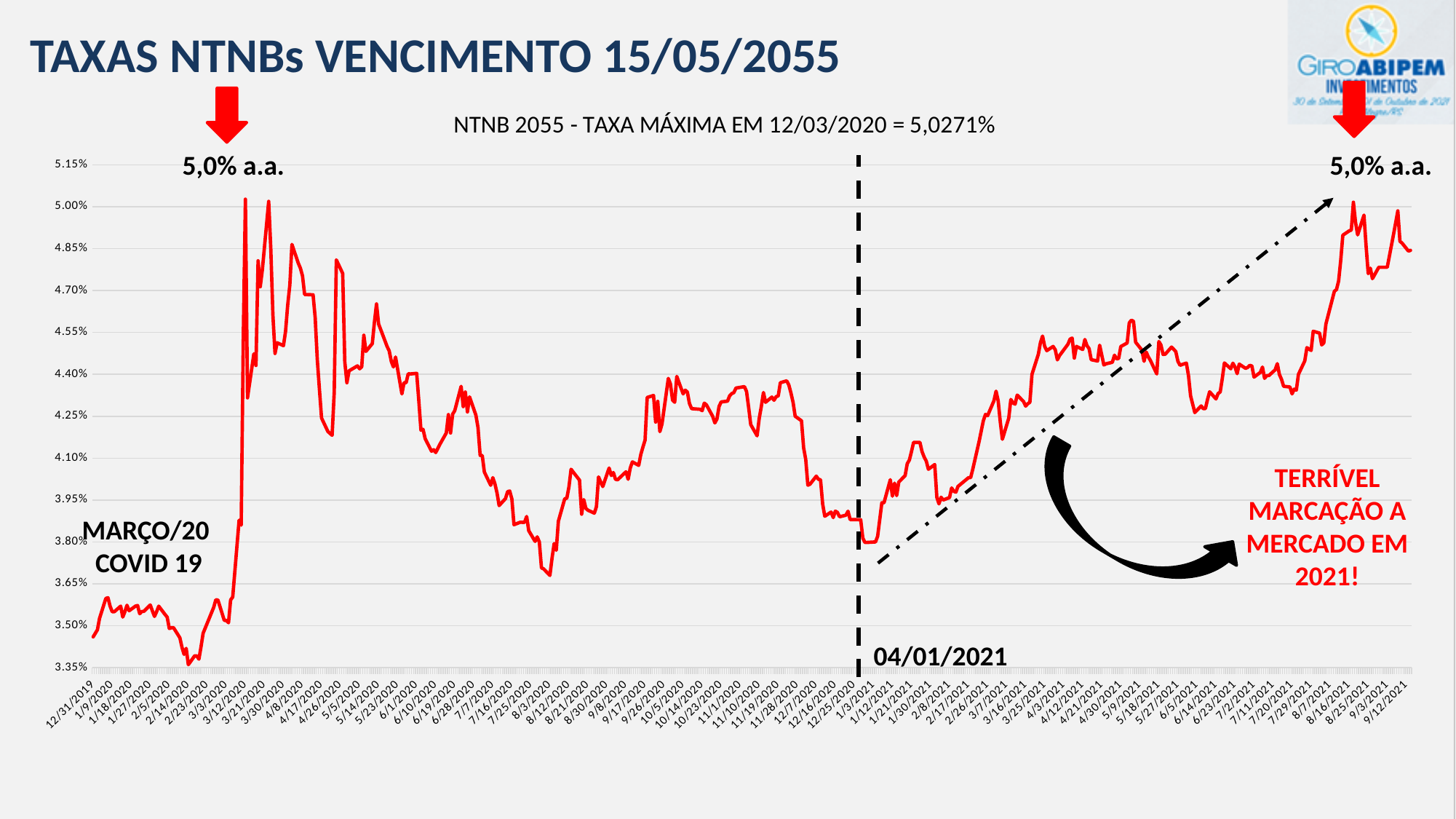

TAXAS NTNBs VENCIMENTO 15/05/2055

### Chart: NTNB 2055 - TAXA MÁXIMA EM 12/03/2020 = 5,0271%

| Category | NTNB 2055 |
|---|---|
| 43830 | 0.0346 |
| 43832 | 0.034853999999999996 |
| 43833 | 0.03526 |
| 43836 | 0.035977 |
| 43837 | 0.036000000000000004 |
| 43838 | 0.035699999999999996 |
| 43839 | 0.0355 |
| 43840 | 0.0355 |
| 43843 | 0.035699999999999996 |
| 43844 | 0.035309 |
| 43845 | 0.0355 |
| 43846 | 0.035731 |
| 43847 | 0.035536 |
| 43850 | 0.035699999999999996 |
| 43851 | 0.035723 |
| 43852 | 0.035429 |
| 43853 | 0.035508000000000005 |
| 43854 | 0.035514000000000004 |
| 43857 | 0.035741 |
| 43858 | 0.035532 |
| 43859 | 0.035332 |
| 43860 | 0.0355 |
| 43861 | 0.035699999999999996 |
| 43864 | 0.0354 |
| 43865 | 0.035309 |
| 43866 | 0.0349 |
| 43867 | 0.034927 |
| 43868 | 0.034929 |
| 43871 | 0.034568 |
| 43872 | 0.034228 |
| 43873 | 0.033971 |
| 43874 | 0.034189 |
| 43875 | 0.033603999999999995 |
| 43878 | 0.033923 |
| 43879 | 0.033917 |
| 43880 | 0.033803 |
| 43881 | 0.034244 |
| 43882 | 0.034731 |
| 43887 | 0.035655 |
| 43888 | 0.035926 |
| 43889 | 0.03592 |
| 43892 | 0.035192 |
| 43893 | 0.035184 |
| 43894 | 0.035105 |
| 43895 | 0.035923 |
| 43896 | 0.036027 |
| 43899 | 0.038775 |
| 43900 | 0.038599999999999995 |
| 43901 | 0.045343 |
| 43902 | 0.050270999999999996 |
| 43903 | 0.04316 |
| 43906 | 0.044736000000000005 |
| 43907 | 0.044317 |
| 43908 | 0.048065 |
| 43909 | 0.047136 |
| 43910 | 0.047735 |
| 43913 | 0.050191999999999994 |
| 43914 | 0.048491 |
| 43915 | 0.046120999999999995 |
| 43916 | 0.044749 |
| 43917 | 0.045131 |
| 43920 | 0.045028 |
| 43921 | 0.045551 |
| 43922 | 0.046477000000000004 |
| 43923 | 0.0472 |
| 43924 | 0.048652 |
| 43927 | 0.047983000000000005 |
| 43928 | 0.0478 |
| 43929 | 0.047523 |
| 43930 | 0.046859000000000005 |
| 43934 | 0.046848 |
| 43935 | 0.046024 |
| 43936 | 0.044526 |
| 43937 | 0.043456 |
| 43938 | 0.042436 |
| 43941 | 0.041953 |
| 43943 | 0.041816000000000006 |
| 43944 | 0.043358 |
| 43945 | 0.0481 |
| 43948 | 0.047611999999999995 |
| 43949 | 0.044445 |
| 43950 | 0.0437 |
| 43951 | 0.044126000000000005 |
| 43955 | 0.044303999999999996 |
| 43956 | 0.044199999999999996 |
| 43957 | 0.04427 |
| 43958 | 0.0454 |
| 43959 | 0.044821 |
| 43962 | 0.0451 |
| 43963 | 0.045862 |
| 43964 | 0.04652 |
| 43965 | 0.0458 |
| 43966 | 0.045599999999999995 |
| 43969 | 0.045 |
| 43970 | 0.044841 |
| 43971 | 0.044458000000000004 |
| 43972 | 0.044266 |
| 43973 | 0.044619 |
| 43976 | 0.0433 |
| 43977 | 0.0437 |
| 43978 | 0.0437 |
| 43979 | 0.044020000000000004 |
| 43980 | 0.044015000000000006 |
| 43983 | 0.044036 |
| 43984 | 0.043063000000000004 |
| 43985 | 0.042 |
| 43986 | 0.042029 |
| 43987 | 0.0417 |
| 43990 | 0.041247 |
| 43991 | 0.041299999999999996 |
| 43992 | 0.0412 |
| 43994 | 0.0415 |
| 43997 | 0.04190000000000001 |
| 43998 | 0.042558 |
| 43999 | 0.04190000000000001 |
| 44000 | 0.042575 |
| 44001 | 0.042699999999999995 |
| 44004 | 0.043569000000000004 |
| 44005 | 0.042846999999999996 |
| 44006 | 0.043367 |
| 44007 | 0.042656 |
| 44008 | 0.043193999999999996 |
| 44011 | 0.042538 |
| 44012 | 0.04209399999999999 |
| 44013 | 0.041097999999999996 |
| 44014 | 0.041093000000000005 |
| 44015 | 0.0405 |
| 44018 | 0.040027 |
| 44019 | 0.0403 |
| 44020 | 0.040077999999999996 |
| 44021 | 0.03975 |
| 44022 | 0.0393 |
| 44025 | 0.039553 |
| 44026 | 0.0398 |
| 44027 | 0.039821 |
| 44028 | 0.039537 |
| 44029 | 0.038616000000000004 |
| 44032 | 0.038704999999999996 |
| 44033 | 0.038701 |
| 44034 | 0.0387 |
| 44035 | 0.03891 |
| 44036 | 0.0384 |
| 44039 | 0.038018 |
| 44040 | 0.038179 |
| 44041 | 0.038 |
| 44042 | 0.037068 |
| 44043 | 0.037036 |
| 44046 | 0.036799 |
| 44047 | 0.03742 |
| 44048 | 0.03794 |
| 44049 | 0.0377 |
| 44050 | 0.038738 |
| 44053 | 0.039543 |
| 44054 | 0.039567 |
| 44055 | 0.039966 |
| 44056 | 0.0406 |
| 44057 | 0.040500999999999995 |
| 44060 | 0.040212000000000005 |
| 44061 | 0.038993 |
| 44062 | 0.039514 |
| 44063 | 0.0392 |
| 44064 | 0.039134 |
| 44067 | 0.039029 |
| 44068 | 0.03926 |
| 44069 | 0.040327 |
| 44070 | 0.04015 |
| 44071 | 0.039982000000000004 |
| 44074 | 0.040645 |
| 44075 | 0.040378 |
| 44076 | 0.040484 |
| 44077 | 0.040243 |
| 44078 | 0.040224 |
| 44082 | 0.040511 |
| 44083 | 0.04024200000000001 |
| 44084 | 0.040645 |
| 44085 | 0.040864000000000004 |
| 44088 | 0.040741 |
| 44089 | 0.041132 |
| 44090 | 0.0414 |
| 44091 | 0.041645 |
| 44092 | 0.043173 |
| 44095 | 0.043243000000000004 |
| 44096 | 0.04229 |
| 44097 | 0.043032 |
| 44098 | 0.041948 |
| 44099 | 0.042223 |
| 44102 | 0.043855000000000005 |
| 44103 | 0.043656 |
| 44104 | 0.043078000000000005 |
| 44105 | 0.043 |
| 44106 | 0.043926999999999994 |
| 44109 | 0.0433 |
| 44110 | 0.043432000000000005 |
| 44111 | 0.043367 |
| 44112 | 0.04295499999999999 |
| 44113 | 0.042773000000000005 |
| 44117 | 0.04275 |
| 44118 | 0.042699999999999995 |
| 44119 | 0.042969999999999994 |
| 44120 | 0.042910000000000004 |
| 44123 | 0.042492999999999996 |
| 44124 | 0.04226 |
| 44125 | 0.042401999999999995 |
| 44126 | 0.042851999999999994 |
| 44127 | 0.043013 |
| 44130 | 0.04304 |
| 44131 | 0.043228 |
| 44132 | 0.043311 |
| 44133 | 0.043346 |
| 44134 | 0.043509 |
| 44138 | 0.04356 |
| 44139 | 0.043388 |
| 44140 | 0.042817 |
| 44141 | 0.042199999999999994 |
| 44144 | 0.0418 |
| 44145 | 0.042416999999999996 |
| 44146 | 0.042848 |
| 44147 | 0.04335 |
| 44148 | 0.043 |
| 44151 | 0.043186999999999996 |
| 44152 | 0.043072 |
| 44153 | 0.0432 |
| 44154 | 0.043229 |
| 44155 | 0.0437 |
| 44158 | 0.043768 |
| 44159 | 0.043621999999999994 |
| 44160 | 0.043337 |
| 44161 | 0.043 |
| 44162 | 0.0425 |
| 44165 | 0.042337 |
| 44166 | 0.04136599999999999 |
| 44167 | 0.04095 |
| 44168 | 0.040031 |
| 44169 | 0.040063 |
| 44172 | 0.040355 |
| 44173 | 0.040241 |
| 44174 | 0.040223 |
| 44175 | 0.039353 |
| 44176 | 0.038919 |
| 44179 | 0.039067 |
| 44180 | 0.038871 |
| 44181 | 0.0391 |
| 44182 | 0.039057 |
| 44183 | 0.038900000000000004 |
| 44186 | 0.038956 |
| 44187 | 0.039098 |
| 44188 | 0.0388 |
| 44189 | 0.0388 |
| 44193 | 0.038793 |
| 44194 | 0.038131 |
| 44195 | 0.037981 |
| 44196 | 0.037981 |
| 44200 | 0.038 |
| 44201 | 0.0382 |
| 44202 | 0.0388 |
| 44203 | 0.0394 |
| 44204 | 0.0394 |
| 44207 | 0.040227000000000006 |
| 44208 | 0.039639 |
| 44209 | 0.040103 |
| 44210 | 0.039658 |
| 44211 | 0.040142 |
| 44214 | 0.040374999999999994 |
| 44215 | 0.0408 |
| 44216 | 0.040928000000000006 |
| 44217 | 0.041228 |
| 44218 | 0.041562999999999996 |
| 44221 | 0.041562999999999996 |
| 44222 | 0.041235 |
| 44223 | 0.041037 |
| 44224 | 0.040893 |
| 44225 | 0.0406 |
| 44228 | 0.04077 |
| 44229 | 0.039592 |
| 44230 | 0.039362 |
| 44231 | 0.039599999999999996 |
| 44232 | 0.0395 |
| 44235 | 0.039588 |
| 44236 | 0.039931999999999995 |
| 44237 | 0.039811 |
| 44238 | 0.03978 |
| 44239 | 0.039986 |
| 44244 | 0.0403 |
| 44245 | 0.0403 |
| 44246 | 0.0406 |
| 44249 | 0.0416 |
| 44250 | 0.041969000000000006 |
| 44251 | 0.042337999999999994 |
| 44252 | 0.042564000000000005 |
| 44253 | 0.042519999999999995 |
| 44256 | 0.043056000000000004 |
| 44257 | 0.043397 |
| 44258 | 0.043052 |
| 44259 | 0.042300000000000004 |
| 44260 | 0.041673 |
| 44263 | 0.042427 |
| 44264 | 0.0431 |
| 44265 | 0.042977999999999995 |
| 44266 | 0.042933000000000006 |
| 44267 | 0.043257000000000004 |
| 44270 | 0.04303 |
| 44271 | 0.042863 |
| 44272 | 0.04294800000000001 |
| 44273 | 0.043 |
| 44274 | 0.044000000000000004 |
| 44277 | 0.04472 |
| 44278 | 0.045136 |
| 44279 | 0.04537 |
| 44280 | 0.045 |
| 44281 | 0.044849 |
| 44284 | 0.045 |
| 44285 | 0.044878999999999995 |
| 44286 | 0.04452 |
| 44287 | 0.044669999999999994 |
| 44291 | 0.04507799999999999 |
| 44292 | 0.045259999999999995 |
| 44293 | 0.0453 |
| 44294 | 0.044582 |
| 44295 | 0.045001 |
| 44298 | 0.04489 |
| 44299 | 0.045247 |
| 44300 | 0.045026000000000004 |
| 44301 | 0.044922000000000004 |
| 44302 | 0.044524999999999995 |
| 44305 | 0.044477 |
| 44306 | 0.045043 |
| 44308 | 0.044335000000000006 |
| 44309 | 0.044378 |
| 44312 | 0.044431000000000005 |
| 44313 | 0.044684999999999996 |
| 44314 | 0.044553 |
| 44315 | 0.044572 |
| 44316 | 0.044996 |
| 44319 | 0.045122999999999996 |
| 44320 | 0.045842 |
| 44321 | 0.045938 |
| 44322 | 0.045899999999999996 |
| 44323 | 0.045149999999999996 |
| 44326 | 0.044867 |
| 44327 | 0.044467 |
| 44328 | 0.044800000000000006 |
| 44329 | 0.044625000000000005 |
| 44330 | 0.044500000000000005 |
| 44333 | 0.044014 |
| 44334 | 0.045176 |
| 44335 | 0.045047 |
| 44336 | 0.044713 |
| 44337 | 0.044722 |
| 44340 | 0.044977 |
| 44341 | 0.0449 |
| 44342 | 0.044813 |
| 44343 | 0.044467 |
| 44344 | 0.044326 |
| 44347 | 0.044403 |
| 44348 | 0.043956999999999996 |
| 44349 | 0.043232 |
| 44351 | 0.042633000000000004 |
| 44354 | 0.042869000000000004 |
| 44355 | 0.042772 |
| 44356 | 0.042775 |
| 44357 | 0.0431 |
| 44358 | 0.043376 |
| 44361 | 0.043120000000000006 |
| 44362 | 0.043311999999999996 |
| 44363 | 0.043369 |
| 44364 | 0.043852 |
| 44365 | 0.044409000000000004 |
| 44368 | 0.044199999999999996 |
| 44369 | 0.0444 |
| 44370 | 0.044265 |
| 44371 | 0.044025999999999996 |
| 44372 | 0.044364999999999995 |
| 44375 | 0.044215 |
| 44376 | 0.044249000000000004 |
| 44377 | 0.044321 |
| 44378 | 0.0443 |
| 44379 | 0.043902000000000004 |
| 44382 | 0.04407 |
| 44383 | 0.044261 |
| 44384 | 0.043857 |
| 44385 | 0.043956 |
| 44386 | 0.043956 |
| 44389 | 0.044161 |
| 44390 | 0.044382000000000005 |
| 44391 | 0.043994 |
| 44392 | 0.043822 |
| 44393 | 0.043572 |
| 44396 | 0.043545999999999994 |
| 44397 | 0.0433 |
| 44398 | 0.04347 |
| 44399 | 0.043436 |
| 44400 | 0.044000000000000004 |
| 44403 | 0.044480000000000006 |
| 44404 | 0.044955999999999996 |
| 44405 | 0.044905 |
| 44406 | 0.044855 |
| 44407 | 0.04554299999999999 |
| 44410 | 0.045477 |
| 44411 | 0.045055 |
| 44412 | 0.045122 |
| 44413 | 0.045801999999999995 |
| 44414 | 0.0461 |
| 44417 | 0.046973 |
| 44418 | 0.047035999999999994 |
| 44419 | 0.047344 |
| 44420 | 0.048078 |
| 44421 | 0.048981000000000004 |
| 44424 | 0.049136 |
| 44425 | 0.049165 |
| 44426 | 0.050162000000000005 |
| 44427 | 0.049447 |
| 44428 | 0.048994 |
| 44431 | 0.049699999999999994 |
| 44432 | 0.048600000000000004 |
| 44433 | 0.047607 |
| 44434 | 0.0478 |
| 44435 | 0.047427000000000004 |
| 44438 | 0.047835 |
| 44439 | 0.047835 |
| 44440 | 0.047835 |
| 44441 | 0.047835 |
| 44442 | 0.047835 |
| 44445 | 0.04901900000000001 |
| 44447 | 0.049852 |
| 44448 | 0.048762999999999994 |
| 44449 | 0.0487 |
| 44452 | 0.048415 |
| 44453 | 0.048438 |
5,0% a.a.
5,0% a.a.

TERRÍVEL MARCAÇÃO A MERCADO EM 2021!
MARÇO/20
 COVID 19
04/01/2021